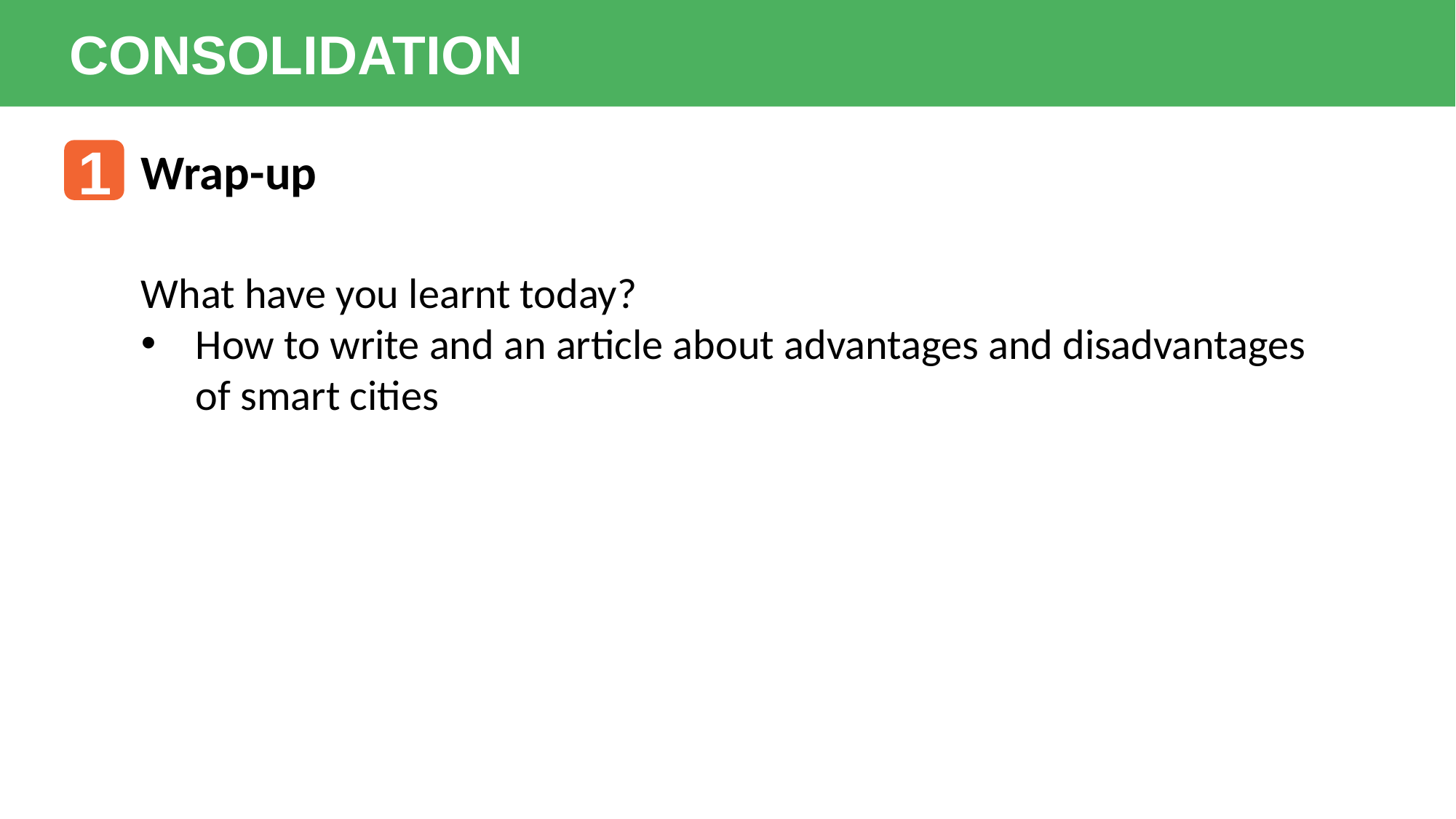

CONSOLIDATION
1
Wrap-up

What have you learnt today?
How to write and an article about advantages and disadvantages of smart cities